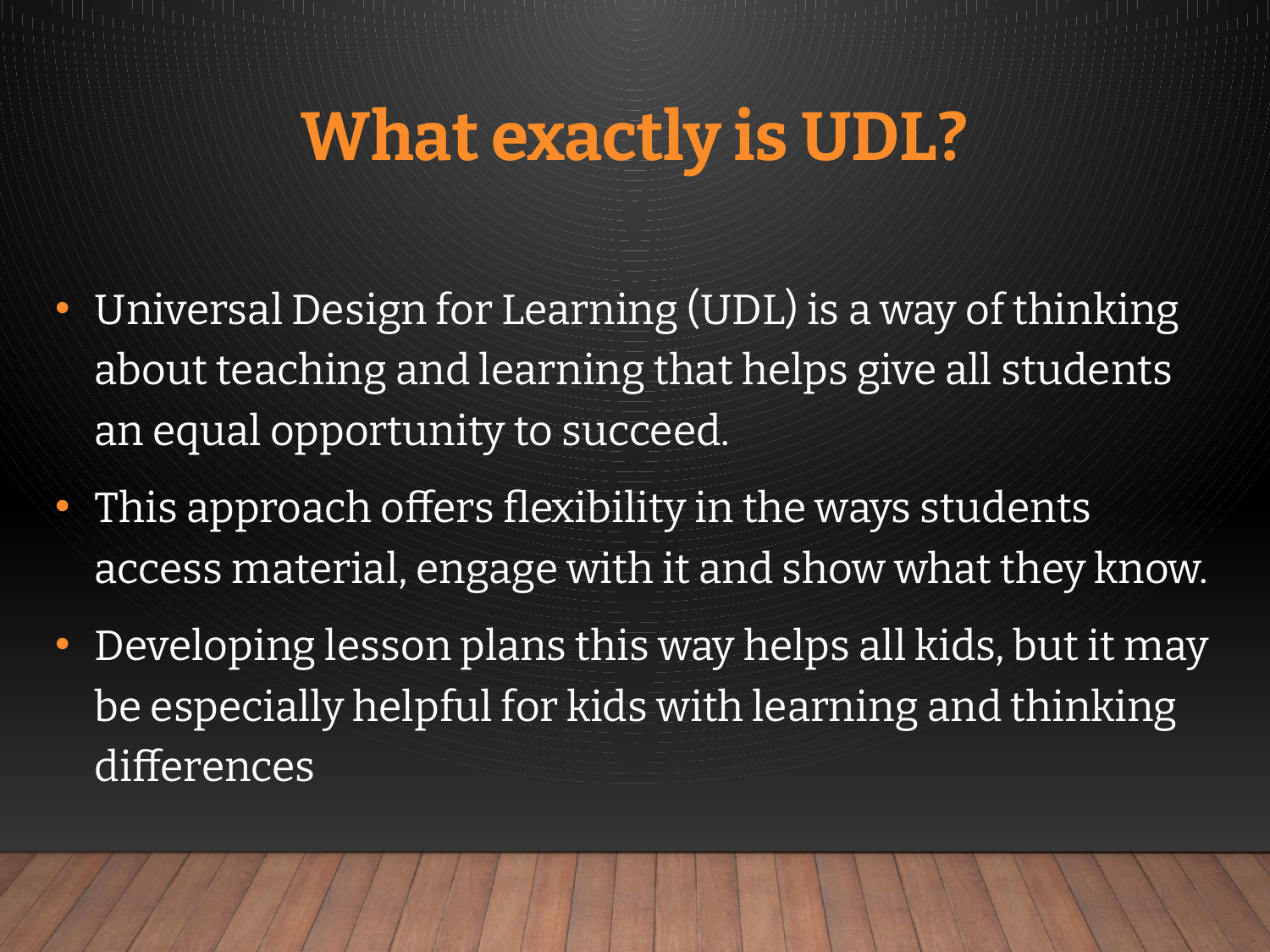

What exactly is UDL?

Universal Design for Learning (UDL) is a way of thinking about teaching and learning that helps give all students an equal opportunity to succeed.
This approach offers flexibility in the ways students access material, engage with it and show what they know.
Developing lesson plans this way helps all kids, but it may be especially helpful for kids with learning and thinking differences